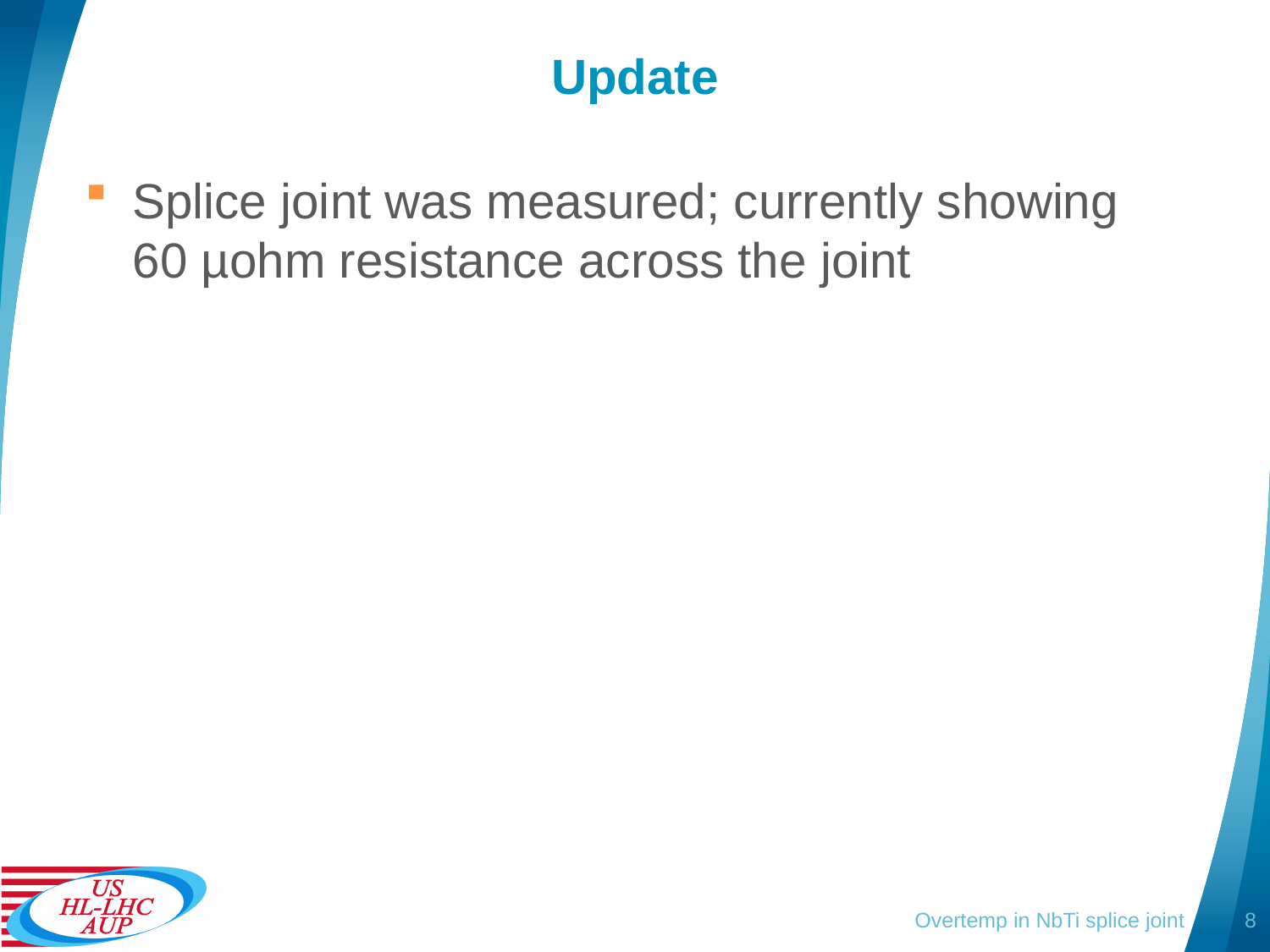

# Update
Splice joint was measured; currently showing 60 µohm resistance across the joint

Overtemp in NbTi splice joint
8